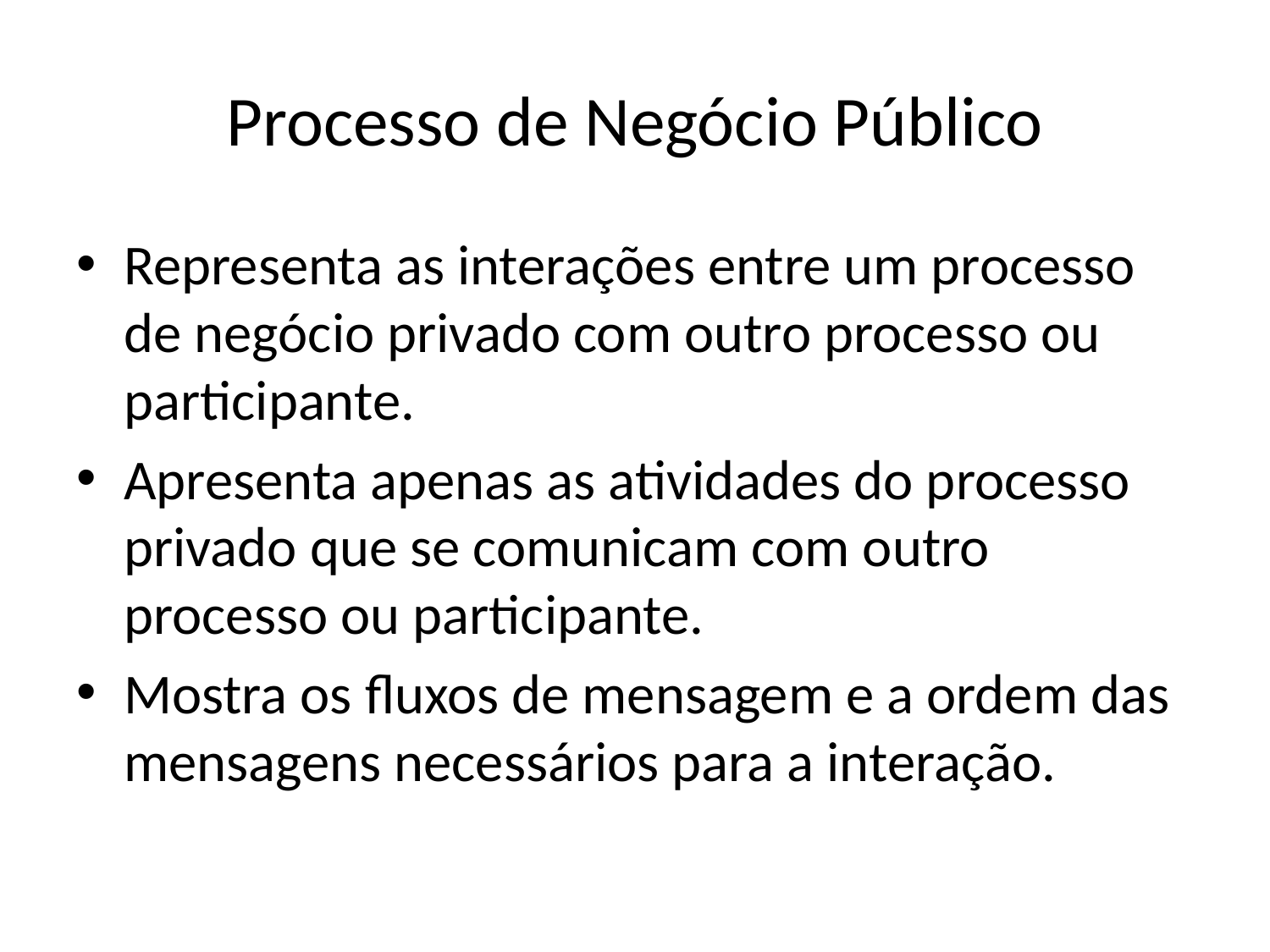

# Processo de Negócio Público
Representa as interações entre um processo de negócio privado com outro processo ou participante.
Apresenta apenas as atividades do processo privado que se comunicam com outro processo ou participante.
Mostra os fluxos de mensagem e a ordem das mensagens necessários para a interação.